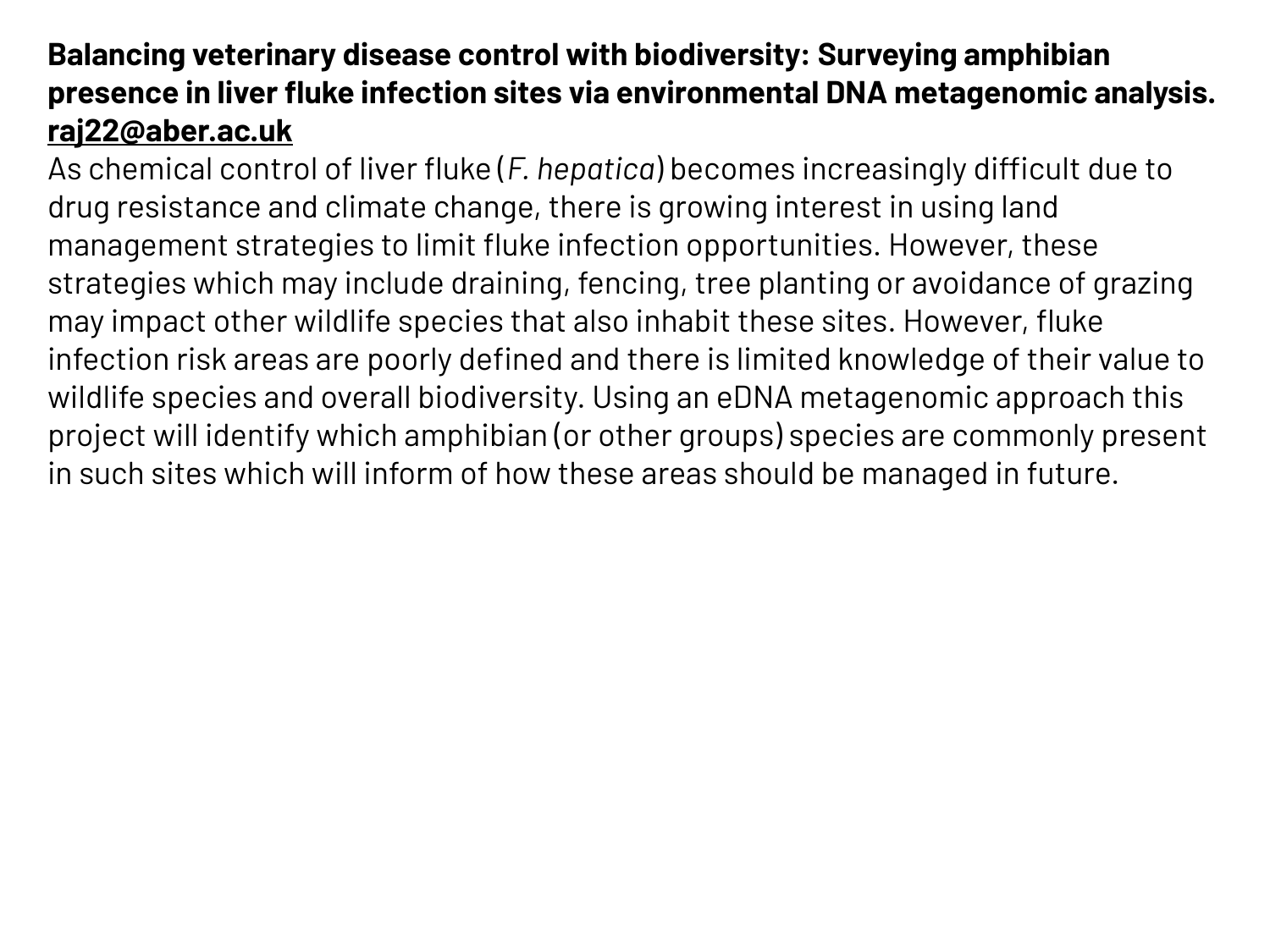

Balancing veterinary disease control with biodiversity: Surveying amphibian presence in liver fluke infection sites via environmental DNA metagenomic analysis.
raj22@aber.ac.uk
As chemical control of liver fluke (F. hepatica) becomes increasingly difficult due to drug resistance and climate change, there is growing interest in using land management strategies to limit fluke infection opportunities. However, these strategies which may include draining, fencing, tree planting or avoidance of grazing may impact other wildlife species that also inhabit these sites. However, fluke infection risk areas are poorly defined and there is limited knowledge of their value to wildlife species and overall biodiversity. Using an eDNA metagenomic approach this project will identify which amphibian (or other groups) species are commonly present in such sites which will inform of how these areas should be managed in future.